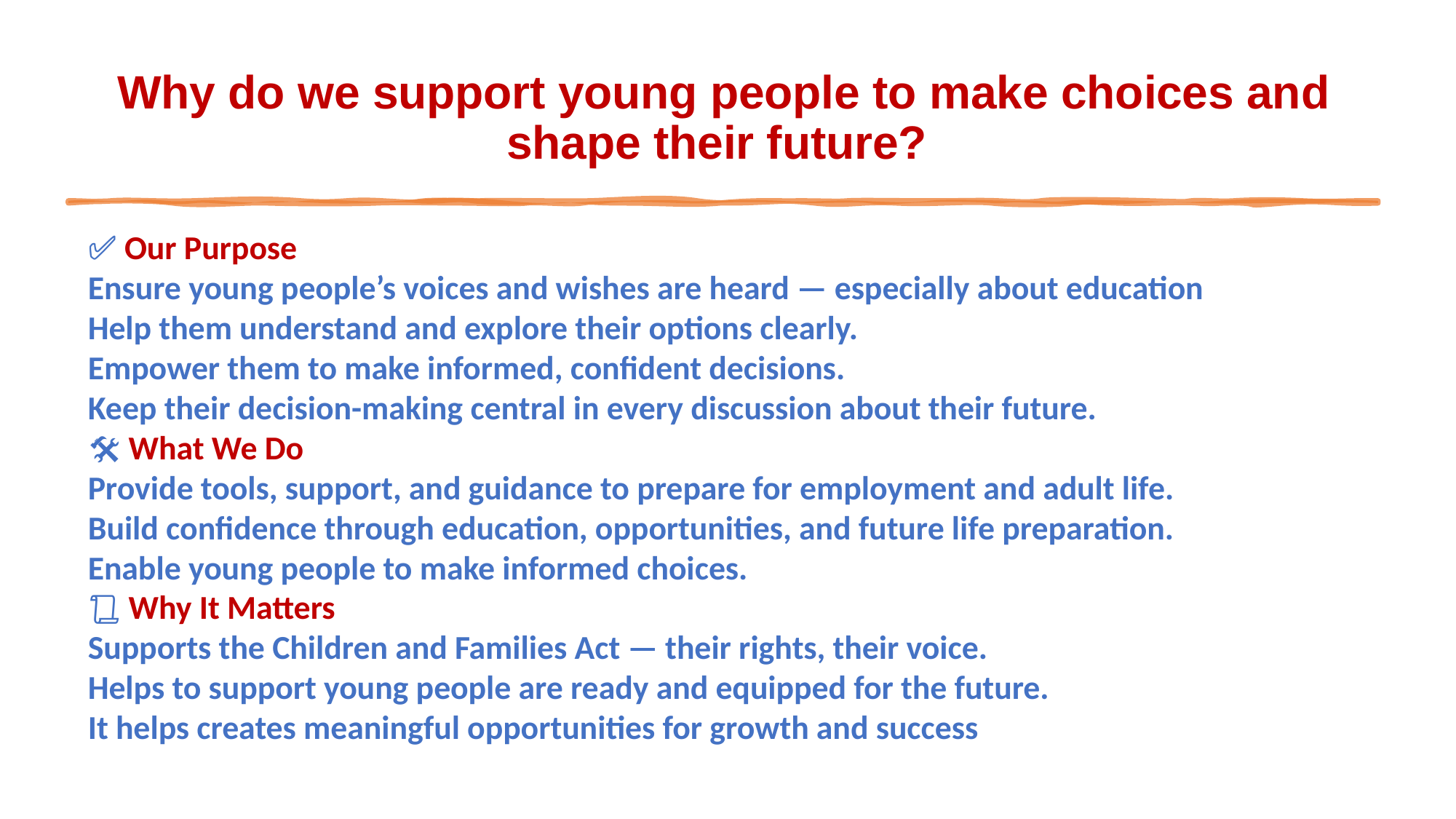

# Why do we support young people to make choices and shape their future?

✅ Our Purpose
Ensure young people’s voices and wishes are heard — especially about education
Help them understand and explore their options clearly.
Empower them to make informed, confident decisions.
Keep their decision-making central in every discussion about their future.
🛠️ What We Do
Provide tools, support, and guidance to prepare for employment and adult life.
Build confidence through education, opportunities, and future life preparation.
Enable young people to make informed choices.
📜 Why It Matters
Supports the Children and Families Act — their rights, their voice.
Helps to support young people are ready and equipped for the future.
It helps creates meaningful opportunities for growth and success